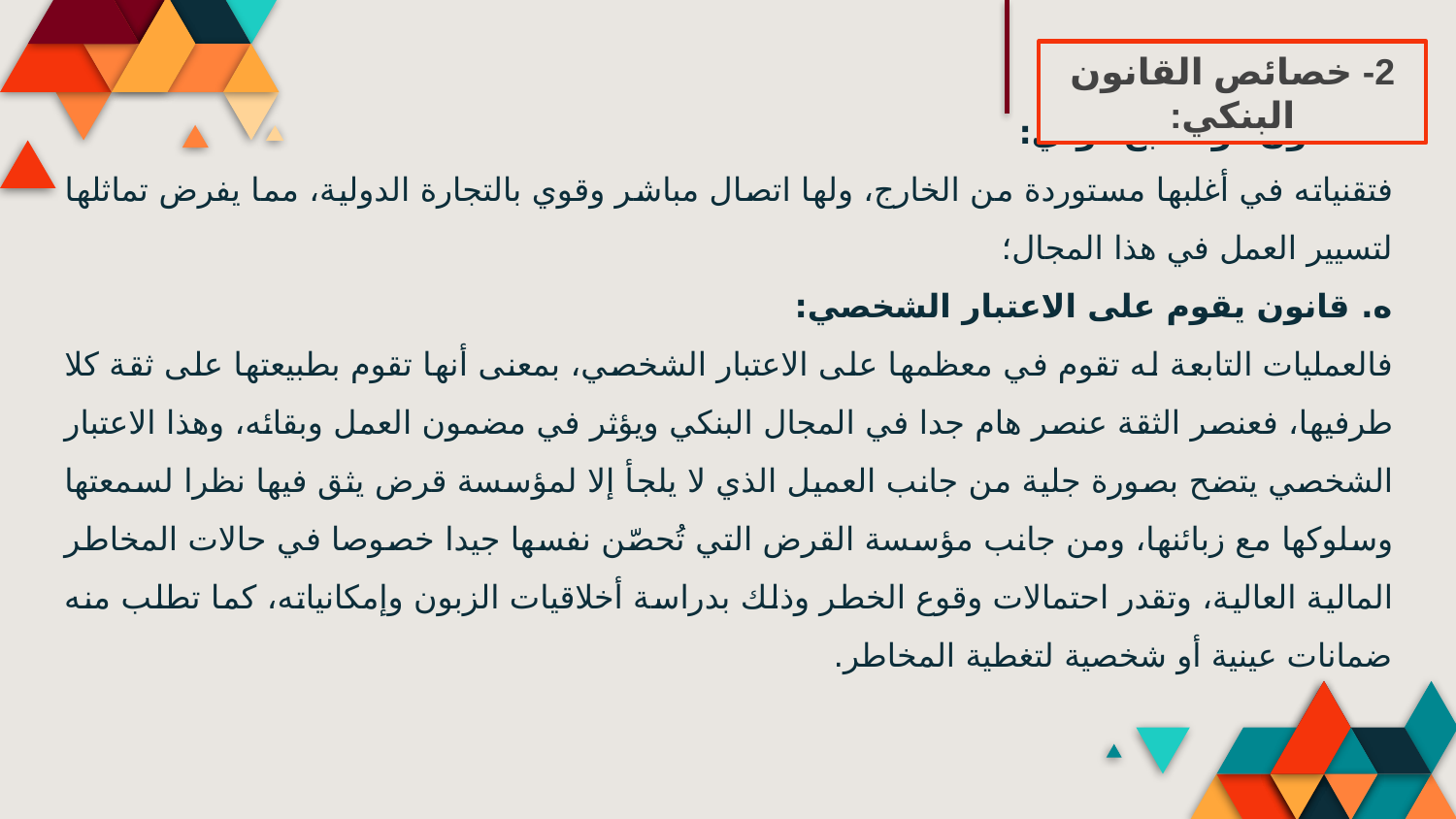

2- خصائص القانون البنكي:

‌د. قانون ذو طابع دولي:
فتقنياته في أغلبها مستوردة من الخارج، ولها اتصال مباشر وقوي بالتجارة الدولية، مما يفرض تماثلها لتسيير العمل في هذا المجال؛
‌ه. قانون يقوم على الاعتبار الشخصي:
فالعمليات التابعة له تقوم في معظمها على الاعتبار الشخصي، بمعنى أنها تقوم بطبيعتها على ثقة كلا طرفيها، فعنصر الثقة عنصر هام جدا في المجال البنكي ويؤثر في مضمون العمل وبقائه، وهذا الاعتبار الشخصي يتضح بصورة جلية من جانب العميل الذي لا يلجأ إلا لمؤسسة قرض يثق فيها نظرا لسمعتها وسلوكها مع زبائنها، ومن جانب مؤسسة القرض التي تُحصّن نفسها جيدا خصوصا في حالات المخاطر المالية العالية، وتقدر احتمالات وقوع الخطر وذلك بدراسة أخلاقيات الزبون وإمكانياته، كما تطلب منه ضمانات عينية أو شخصية لتغطية المخاطر.